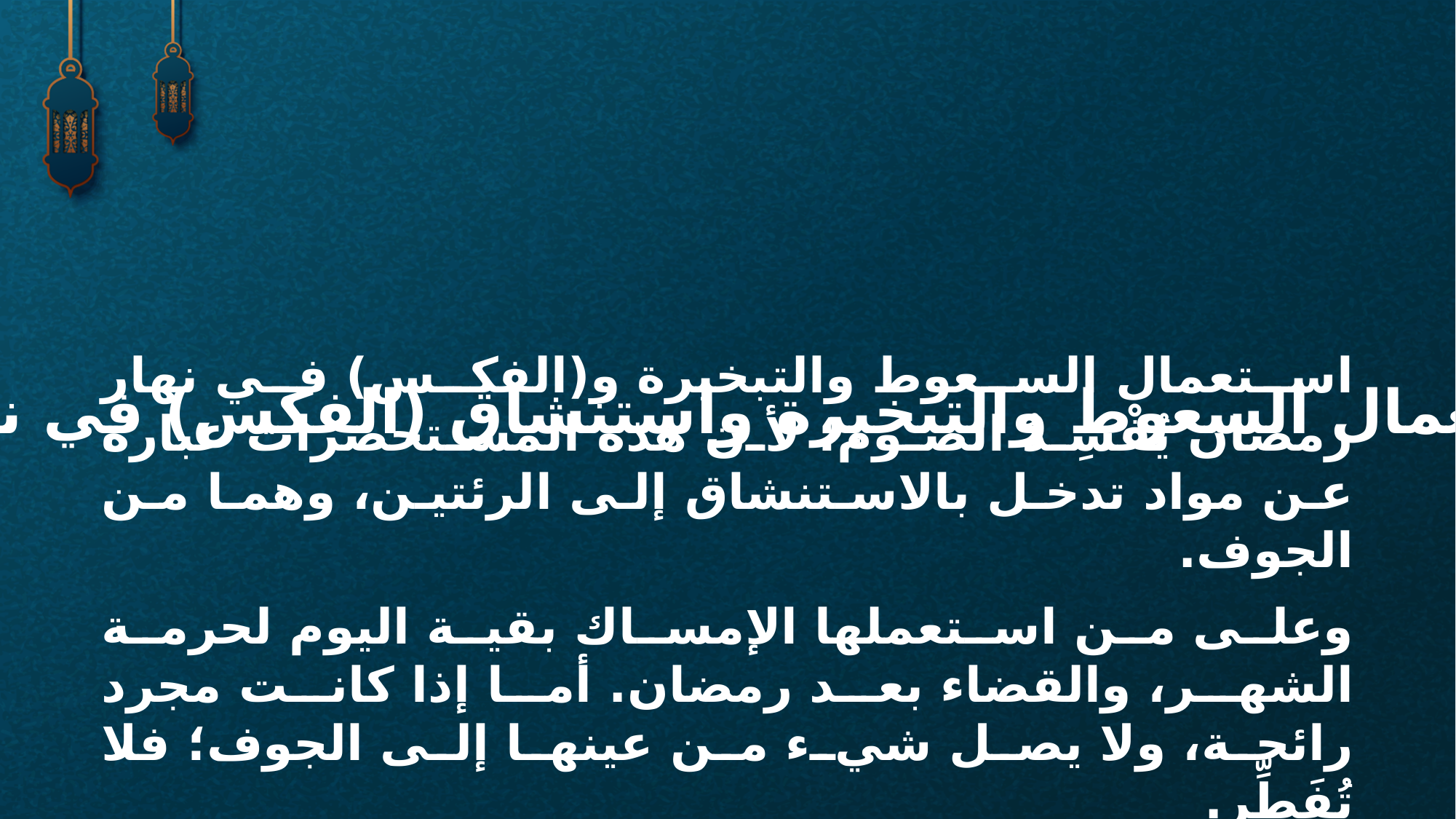

استعمال السعوط والتبخيرة و(الفكس) في نهار رمضان يُفْسِدُ الصوم؛ لأن هذه المستحضرات عبارة عن مواد تدخل بالاستنشاق إلى الرئتين، وهما من الجوف.
وعلى من استعملها الإمساك بقية اليوم لحرمة الشهر، والقضاء بعد رمضان. أما إذا كانت مجرد رائحة، ولا يصل شيء من عينها إلى الجوف؛ فلا تُفَطِّر.
ما حكم استعمال السعوط والتبخيرة واستنشاق (الفكس) في نهار رمضان؟